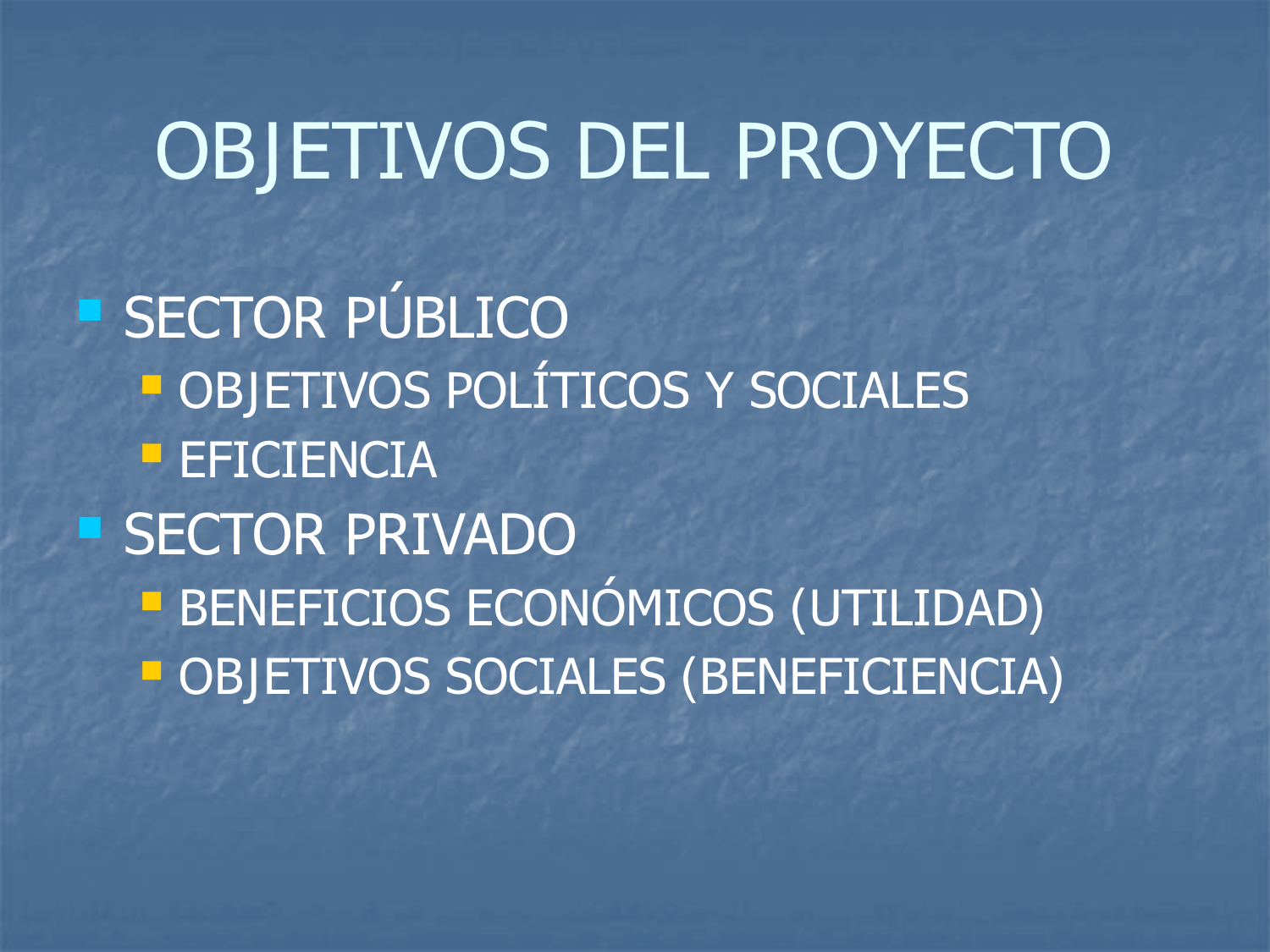

# OBJETIVOS DEL PROYECTO
SECTOR PÚBLICO
OBJETIVOS POLÍTICOS Y SOCIALES
EFICIENCIA
SECTOR PRIVADO
BENEFICIOS ECONÓMICOS (UTILIDAD)
OBJETIVOS SOCIALES (BENEFICIENCIA)